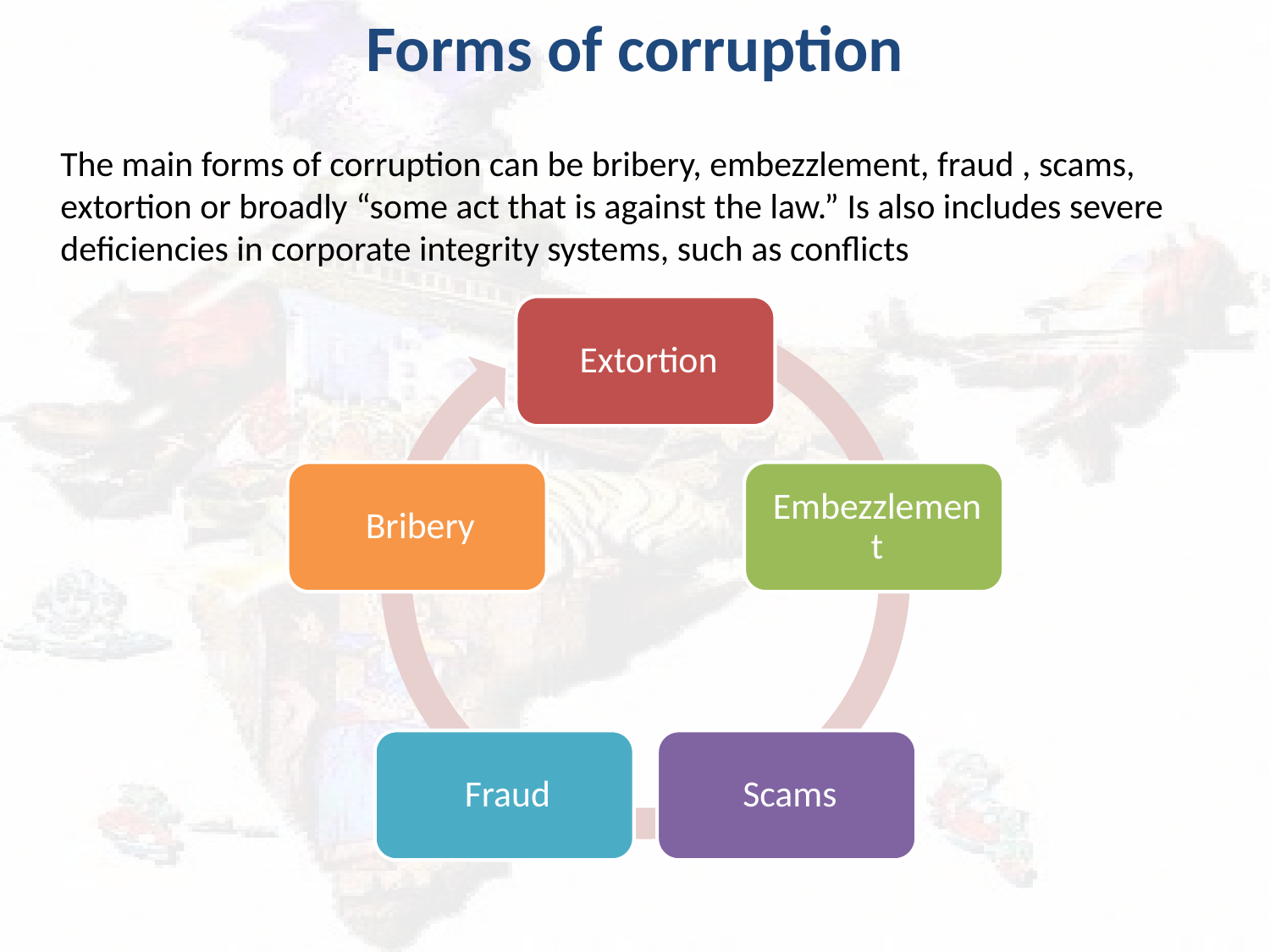

Forms of corruption

    	The main forms of corruption can be bribery, embezzlement, fraud , scams, extortion or broadly “some act that is against the law.” Is also includes severe deficiencies in corporate integrity systems, such as conflicts

Extortion
Embezzlement
Scams
Fraud
Bribery